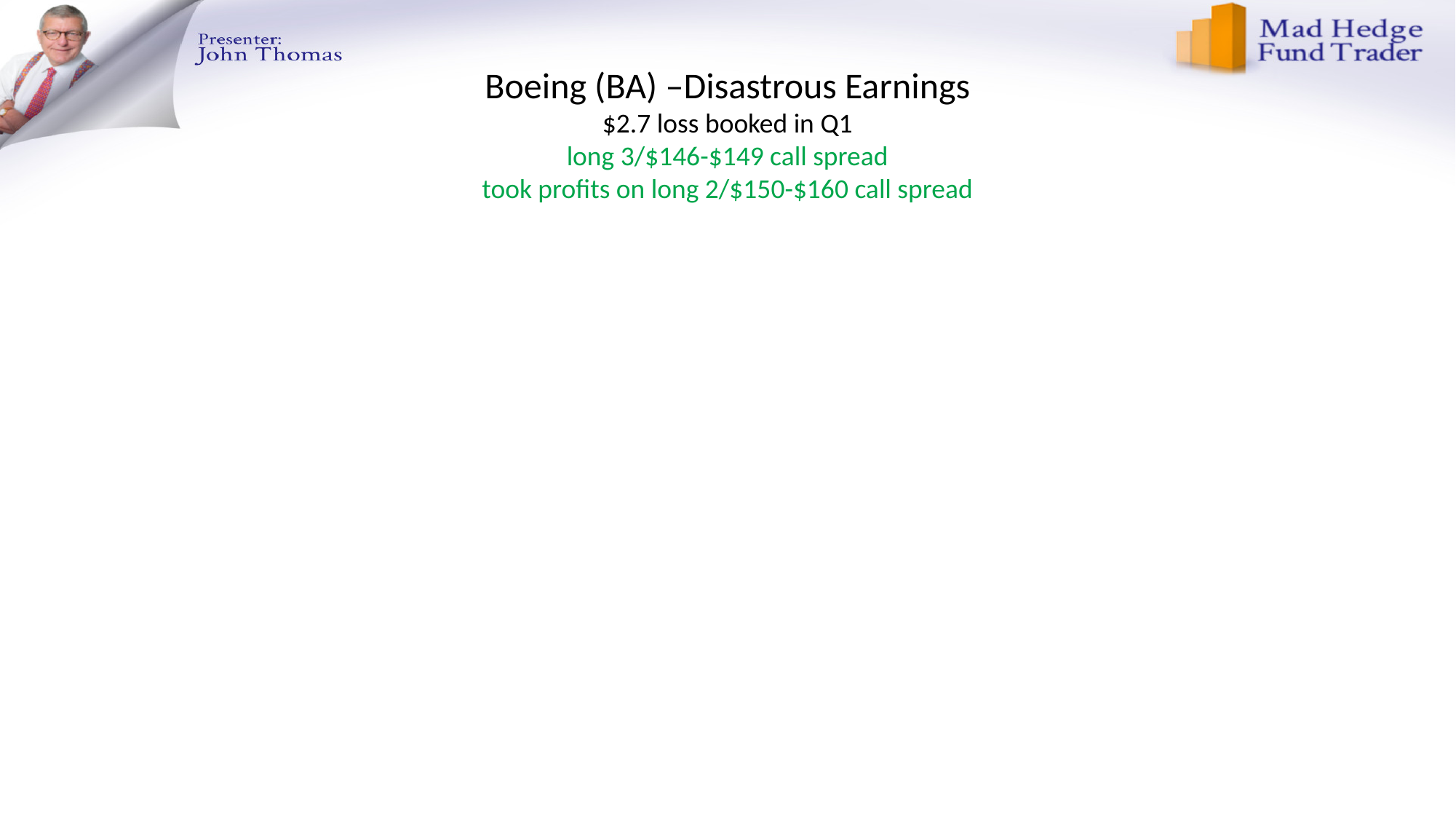

# Boeing (BA) –Disastrous Earnings $2.7 loss booked in Q1 long 3/$146-$149 call spread took profits on long 2/$150-$160 call spread